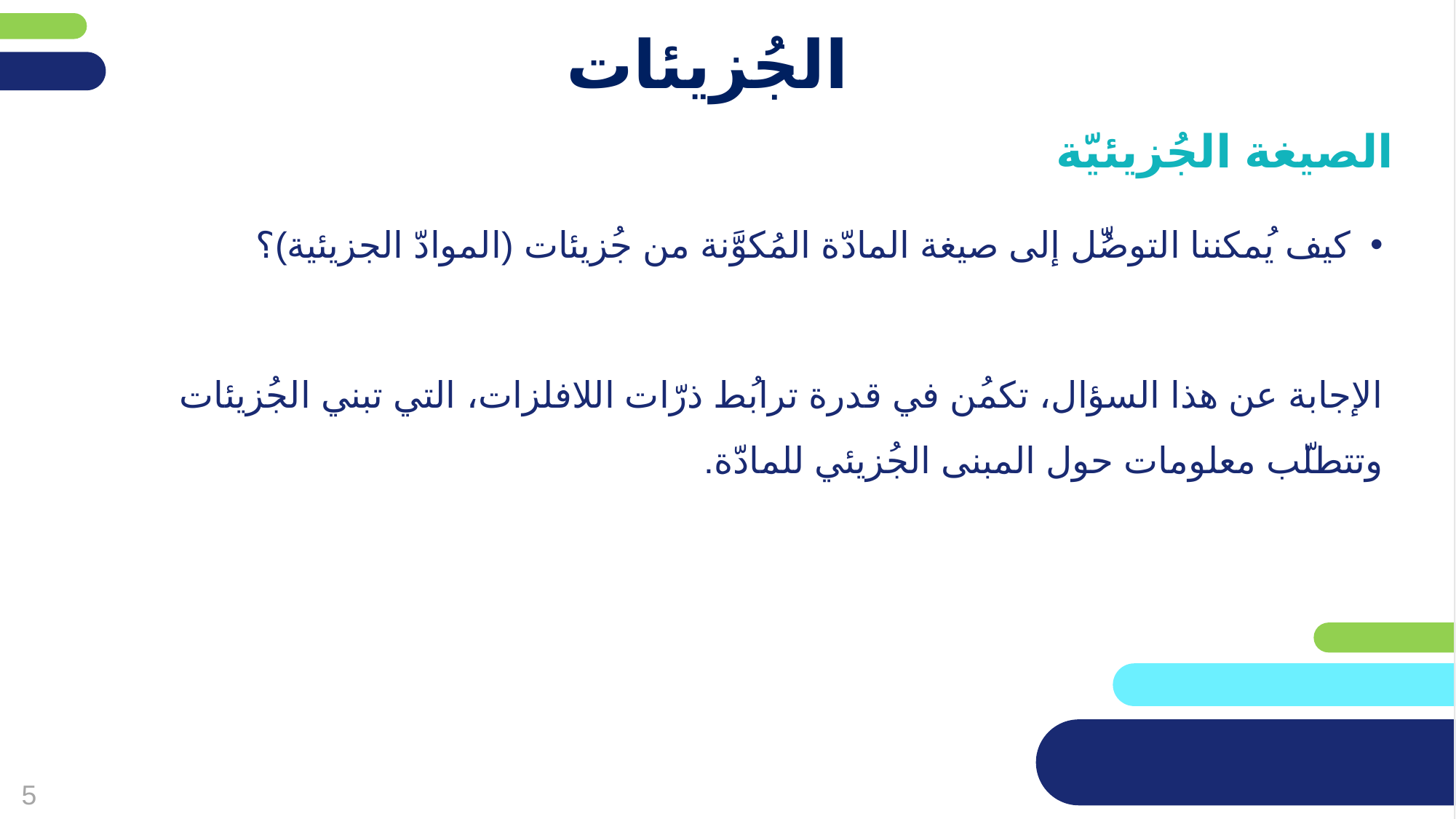

# الجُزيئات
الصيغة الجُزيئيّة
كيف يُمكننا التوصُّل إلى صيغة المادّة المُكوَّنة من جُزيئات (الموادّ الجزيئية)؟

الإجابة عن هذا السؤال، تكمُن في قدرة ترابُط ذرّات اللافلزات، التي تبني الجُزيئات وتتطلّب معلومات حول المبنى الجُزيئي للمادّة.